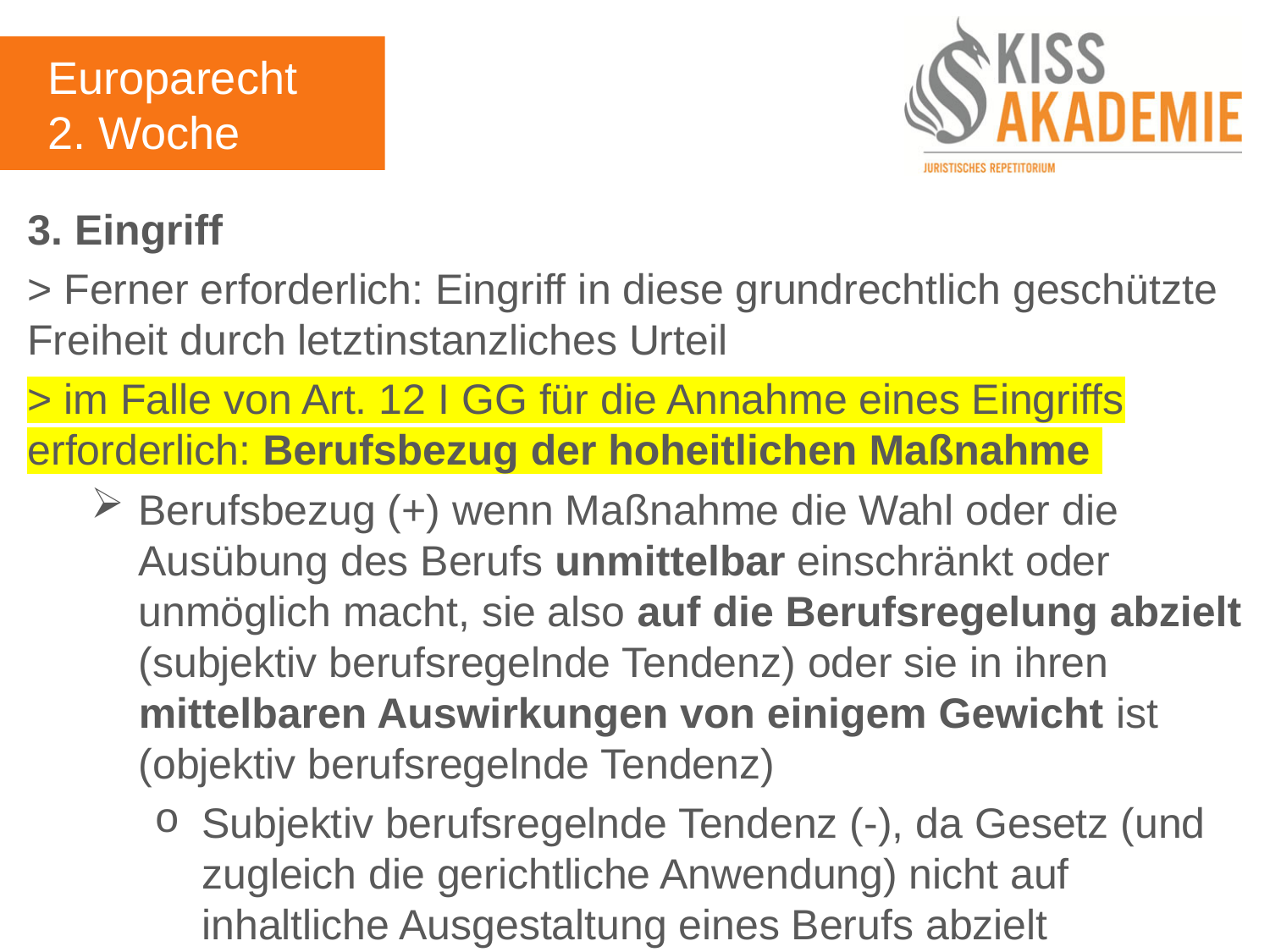

Europarecht
2. Woche
3. Eingriff
> Ferner erforderlich: Eingriff in diese grundrechtlich geschützte Freiheit durch letztinstanzliches Urteil
> im Falle von Art. 12 I GG für die Annahme eines Eingriffs erforderlich: Berufsbezug der hoheitlichen Maßnahme
Berufsbezug (+) wenn Maßnahme die Wahl oder die Ausübung des Berufs unmittelbar einschränkt oder unmöglich macht, sie also auf die Berufsregelung abzielt (subjektiv berufsregelnde Tendenz) oder sie in ihren mittelbaren Auswirkungen von einigem Gewicht ist (objektiv berufsregelnde Tendenz)
Subjektiv berufsregelnde Tendenz (-), da Gesetz (und zugleich die gerichtliche Anwendung) nicht auf inhaltliche Ausgestaltung eines Berufs abzielt